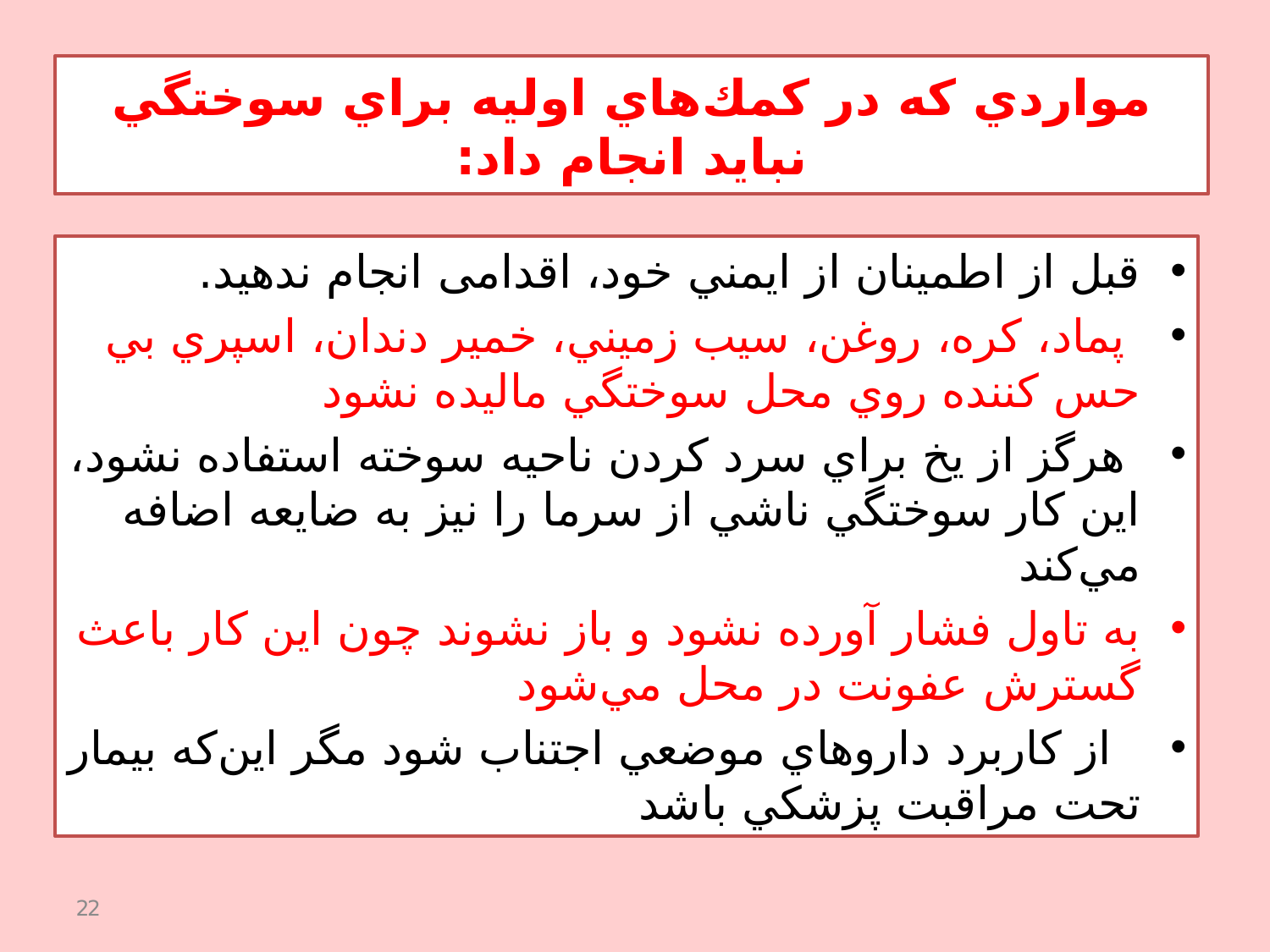

# مواردي كه در كمك‌هاي اوليه براي سوختگي نبايد انجام داد:
قبل از اطمينان از ايمني خود، اقدامی انجام ندهید.
 پماد، كره، روغن، سيب زميني، خمير دندان، اسپري بي حس كننده روي محل سوختگي ماليده نشود
 هرگز از يخ براي سرد كردن ناحيه سوخته استفاده نشود، اين كار سوختگي ناشي از سرما را نيز به ضايعه اضافه مي‌كند
به تاول فشار آورده نشود و باز نشوند چون اين كار باعث گسترش عفونت در محل مي‌شود
  از كاربرد داروهاي موضعي اجتناب شود مگر اين‌كه بيمار تحت مراقبت پزشكي باشد
22